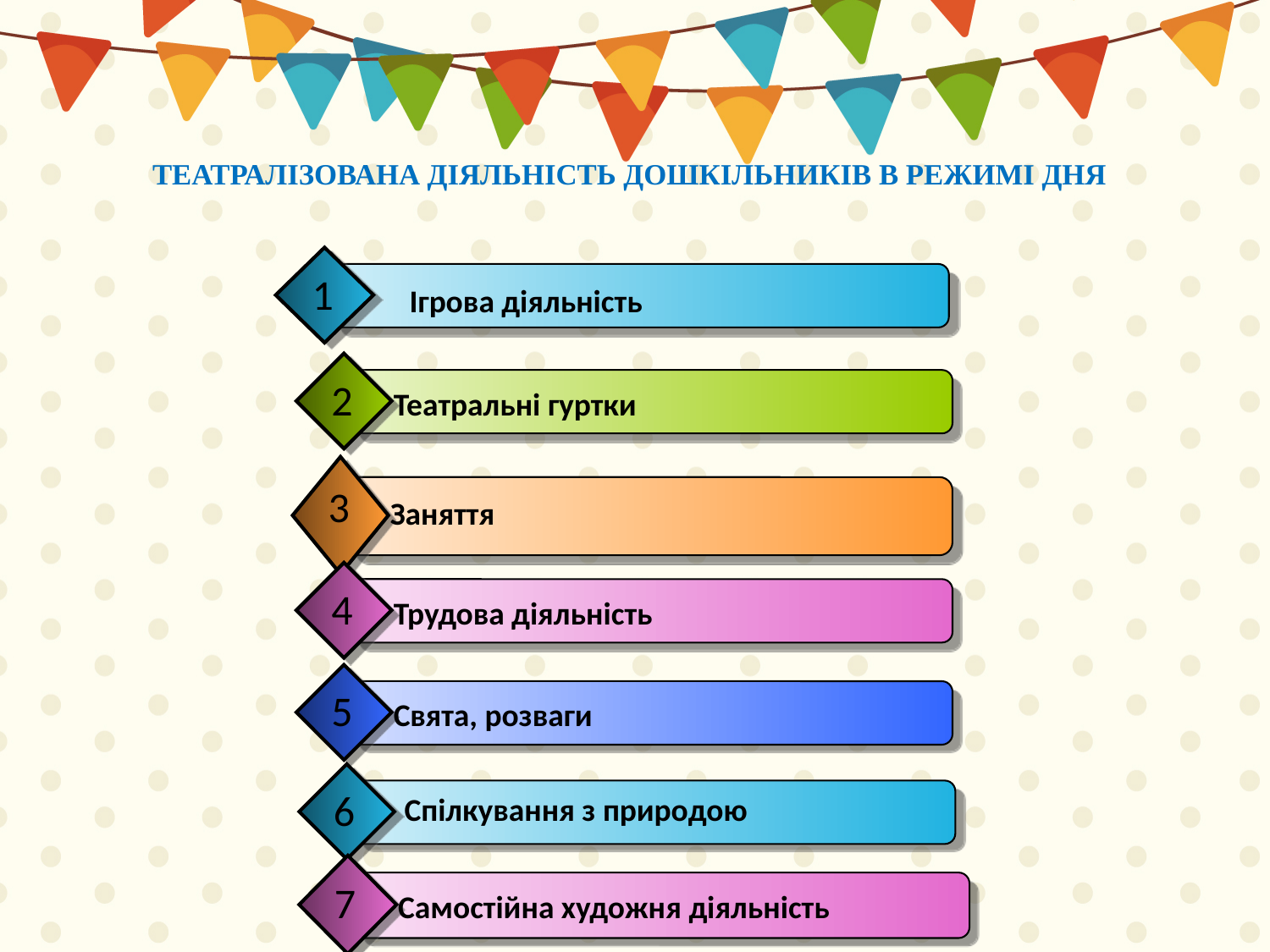

# ТЕАТРАЛІЗОВАНА ДІЯЛЬНІСТЬ ДОШКІЛЬНИКІВ В РЕЖИМІ ДНЯ

1

Ігрова діяльність

2

Театральні гуртки

3

Заняття

4

Трудова діяльність

5

Свята, розваги

6

Спілкування з природою

7

Самостійна художня діяльність